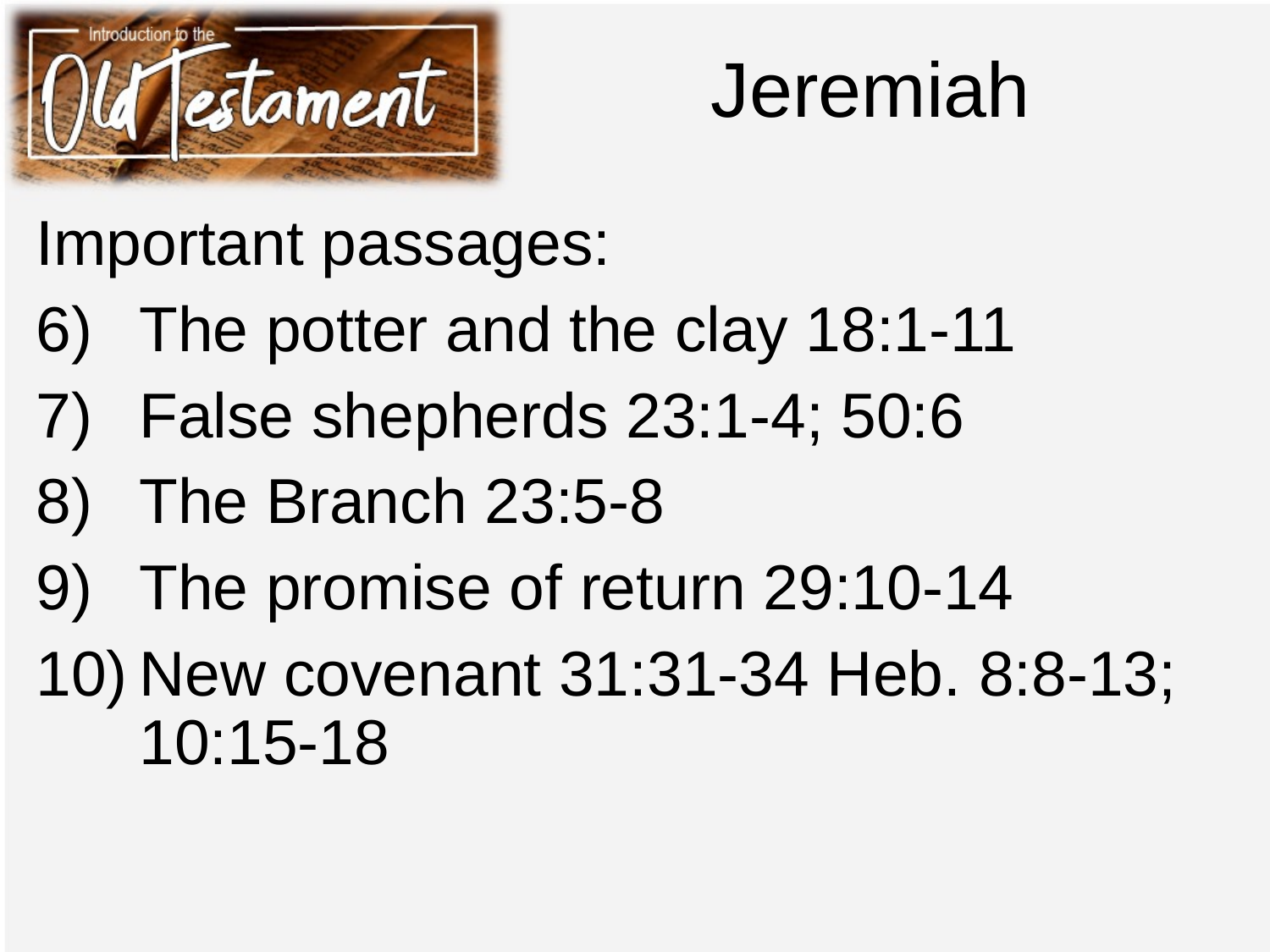

# Jeremiah
Important passages:
The potter and the clay 18:1-11
False shepherds 23:1-4; 50:6
The Branch 23:5-8
The promise of return 29:10-14
New covenant 31:31-34 Heb. 8:8-13; 10:15-18